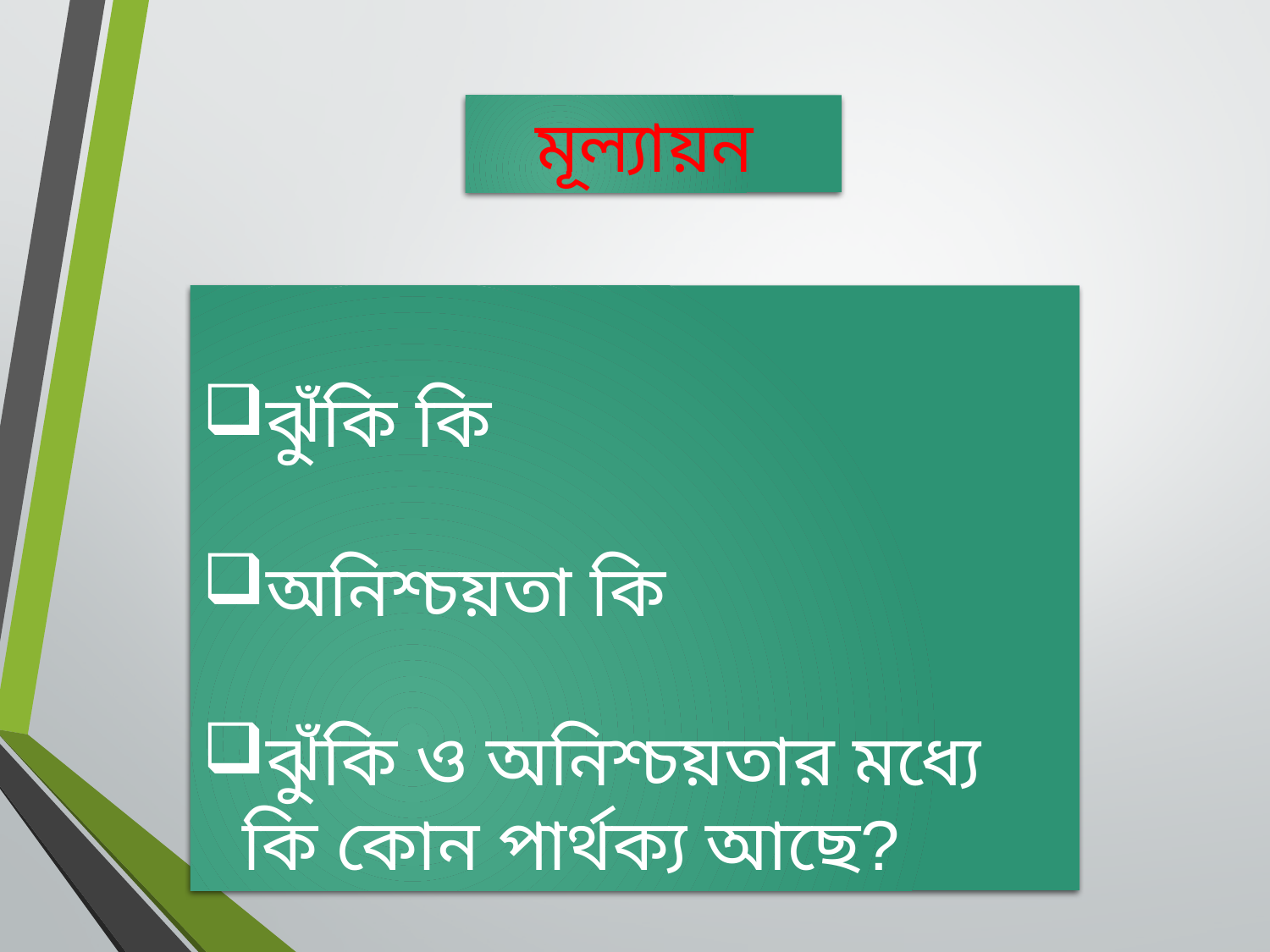

#
মূল্যায়ন

ঝুঁকি কি

অনিশ্চয়তা কি

ঝুঁকি ও অনিশ্চয়তার মধ্যে কি কোন পার্থক্য আছে?